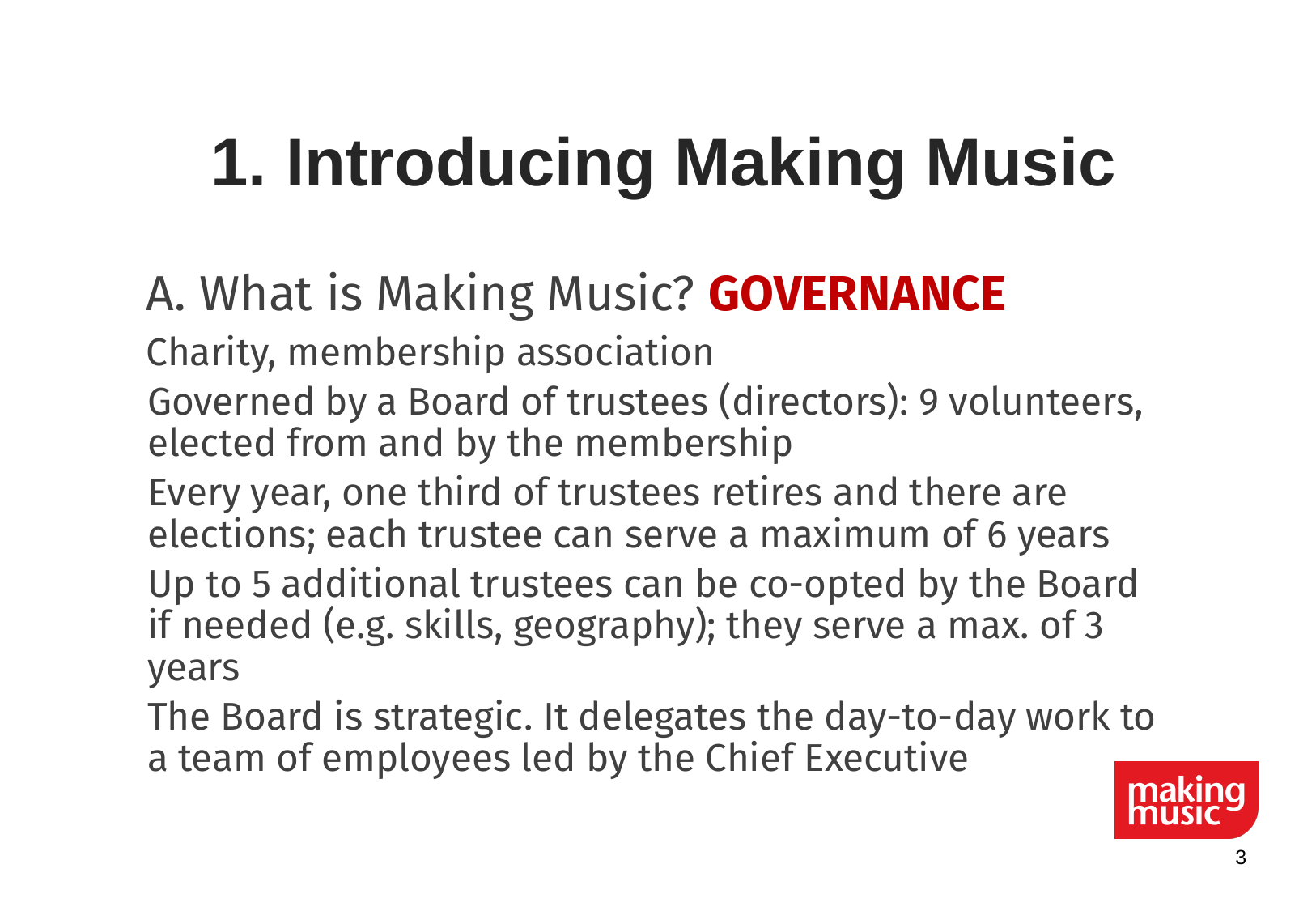

# 1. Introducing Making Music
A. What is Making Music? GOVERNANCE
Charity, membership association
Governed by a Board of trustees (directors): 9 volunteers, elected from and by the membership
Every year, one third of trustees retires and there are elections; each trustee can serve a maximum of 6 years
Up to 5 additional trustees can be co-opted by the Board if needed (e.g. skills, geography); they serve a max. of 3 years
The Board is strategic. It delegates the day-to-day work to a team of employees led by the Chief Executive

3